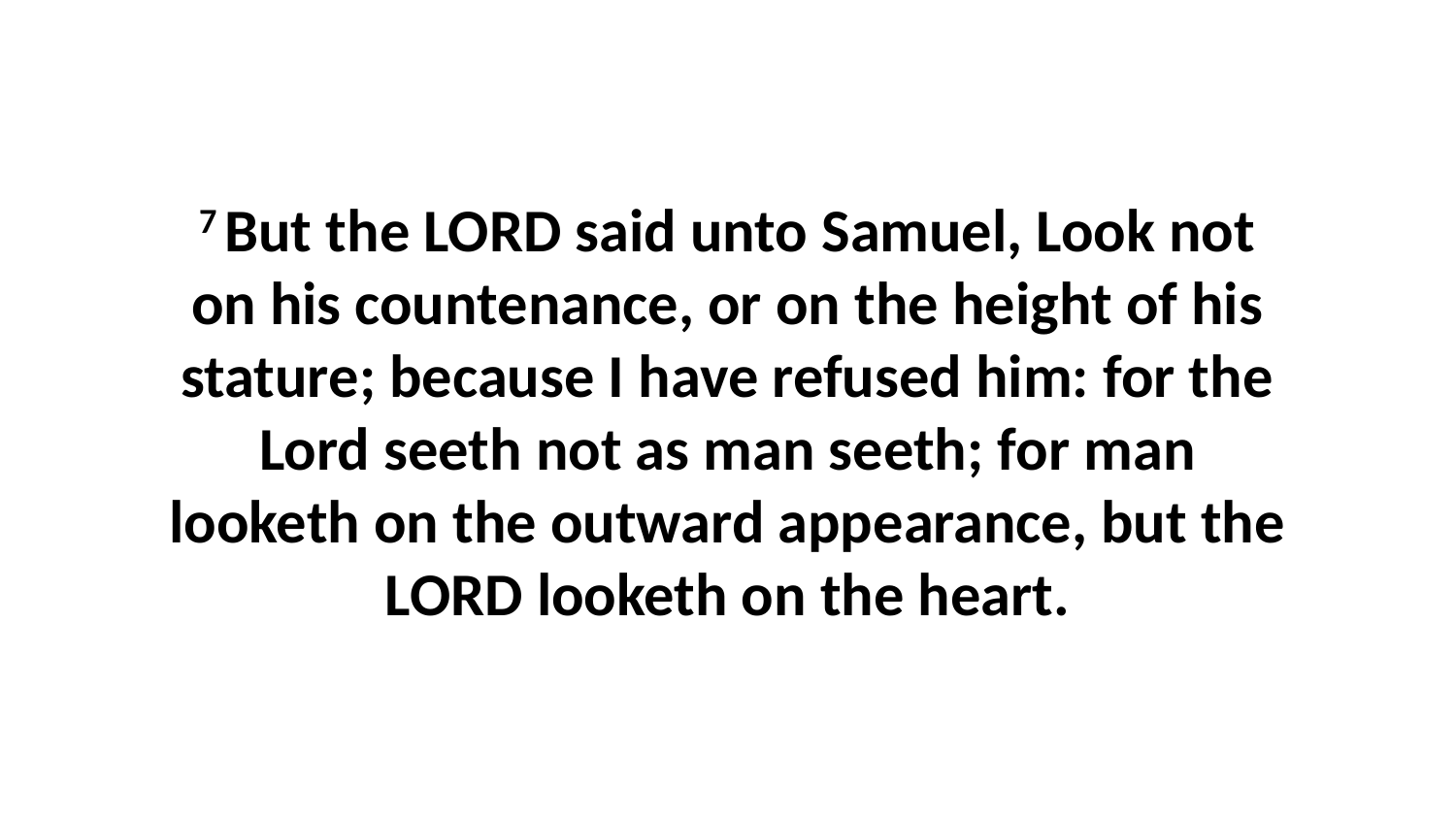

7 But the LORD said unto Samuel, Look not on his countenance, or on the height of his stature; because I have refused him: for the Lord seeth not as man seeth; for man looketh on the outward appearance, but the LORD looketh on the heart.